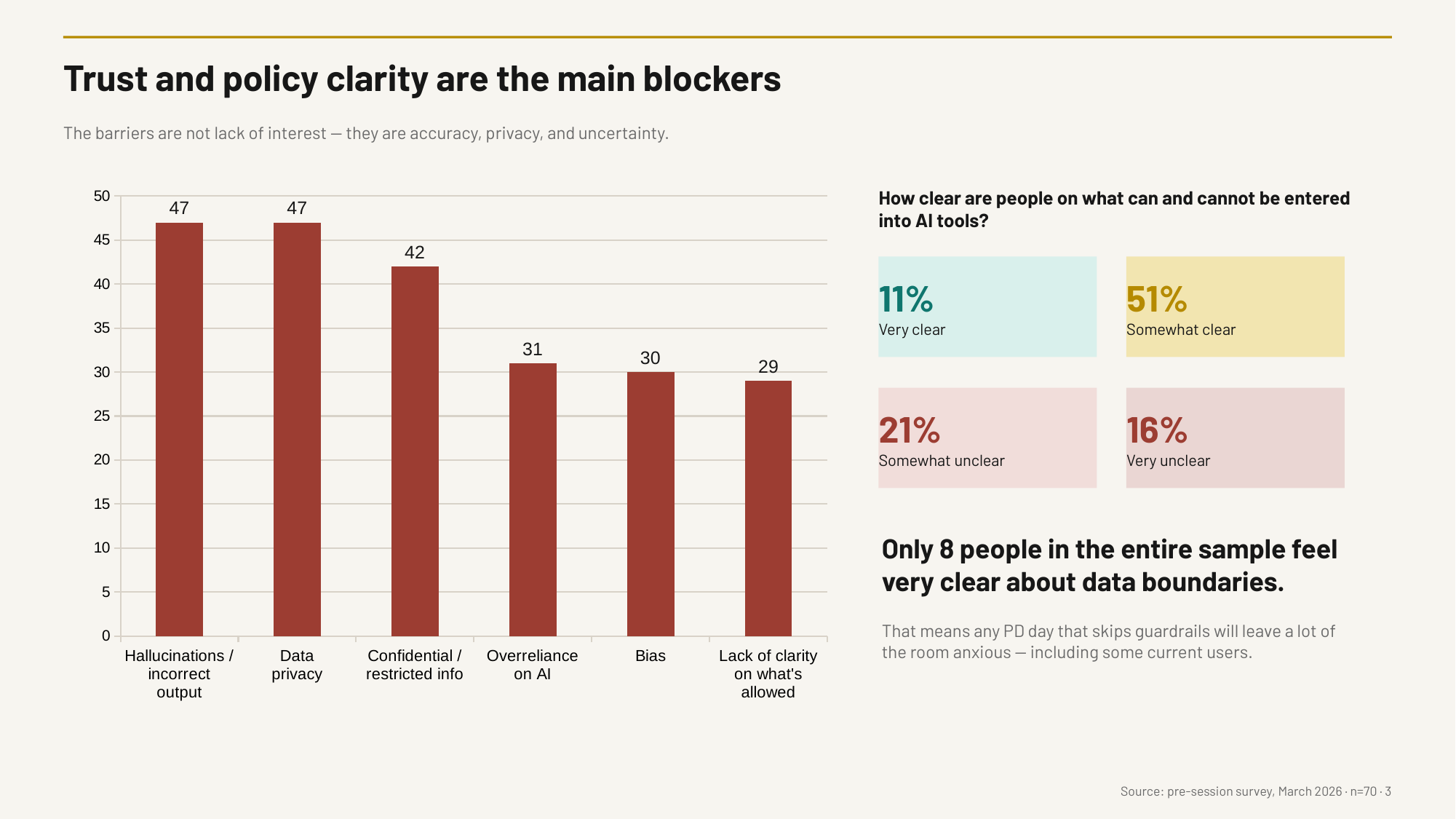

Trust and policy clarity are the main blockers
The barriers are not lack of interest — they are accuracy, privacy, and uncertainty.

### Chart

| Category | Top concerns |
|---|---|
| Hallucinations /
incorrect output | 47.0 |
| Data
privacy | 47.0 |
| Confidential /
restricted info | 42.0 |
| Overreliance
on AI | 31.0 |
| Bias | 30.0 |
| Lack of clarity
on what's allowed | 29.0 |
How clear are people on what can and cannot be entered into AI tools?
11%
Very clear
51%
Somewhat clear
21%
Somewhat unclear
16%
Very unclear
Only 8 people in the entire sample feel very clear about data boundaries.
That means any PD day that skips guardrails will leave a lot of the room anxious — including some current users.
Source: pre-session survey, March 2026 · n=70 · 3